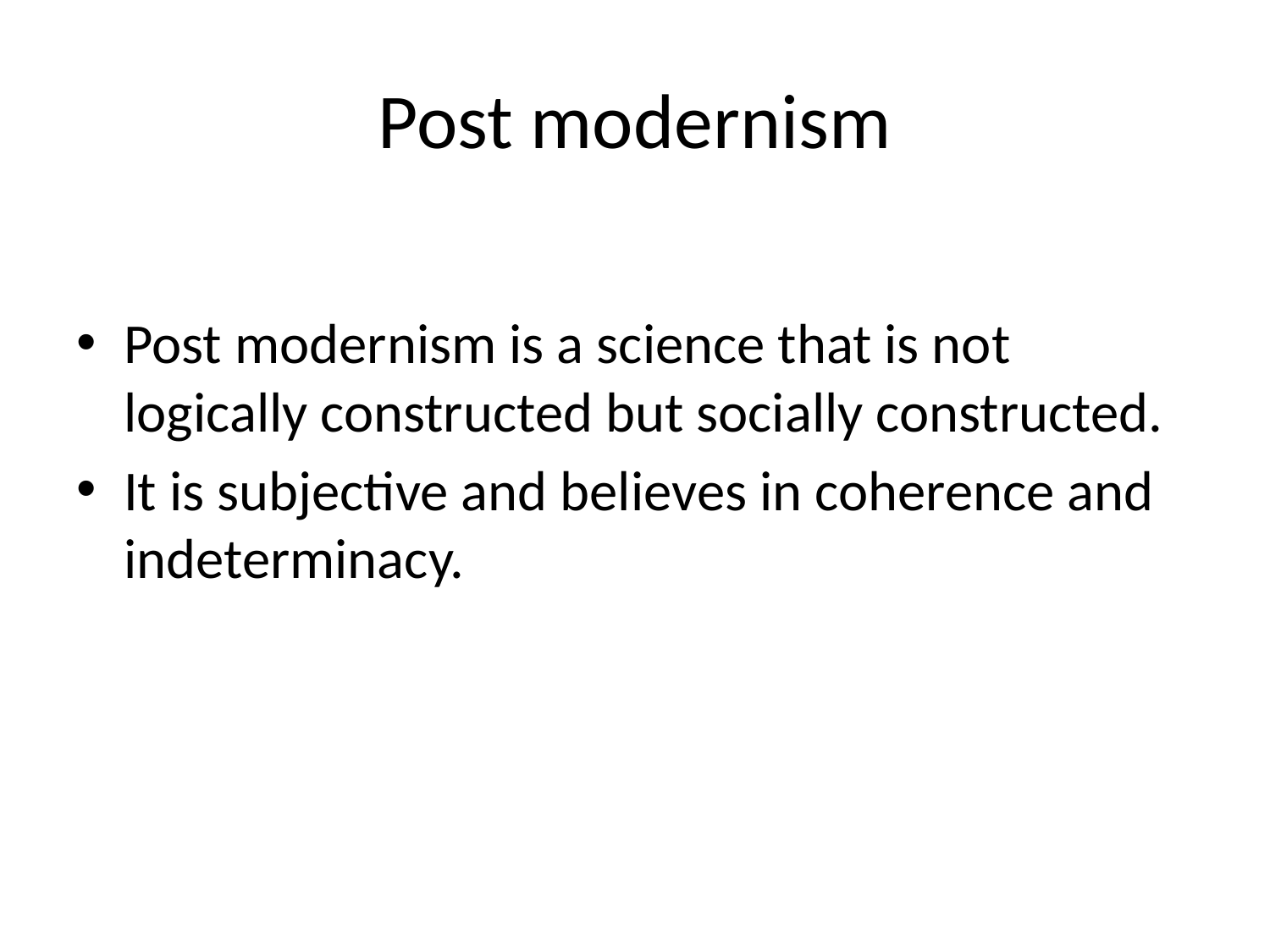

# Post modernism

Post modernism is a science that is not logically constructed but socially constructed.
It is subjective and believes in coherence and indeterminacy.